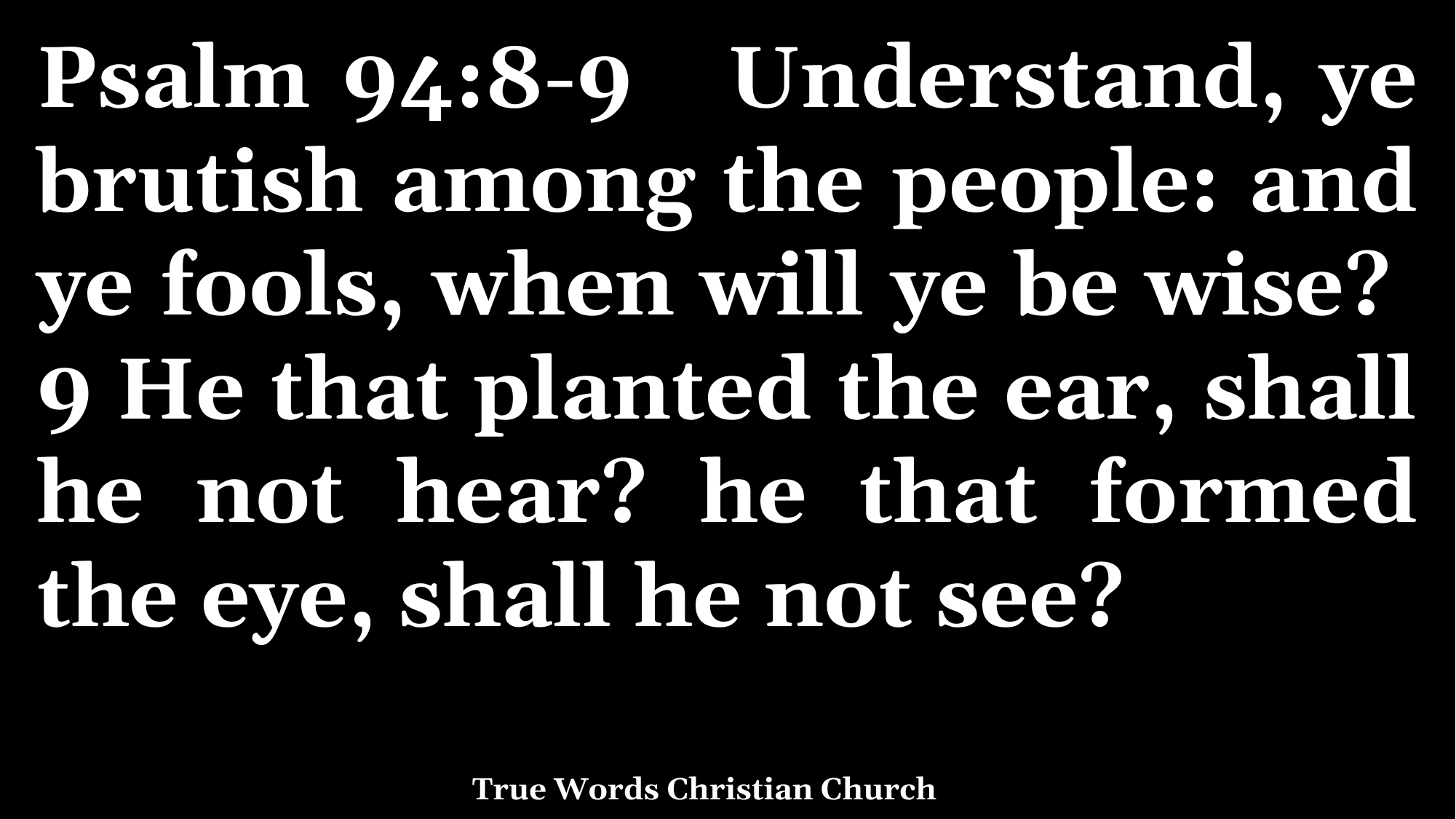

Psalm 94:8-9   Understand, ye brutish among the people: and ye fools, when will ye be wise?  9 He that planted the ear, shall he not hear? he that formed the eye, shall he not see?
True Words Christian Church